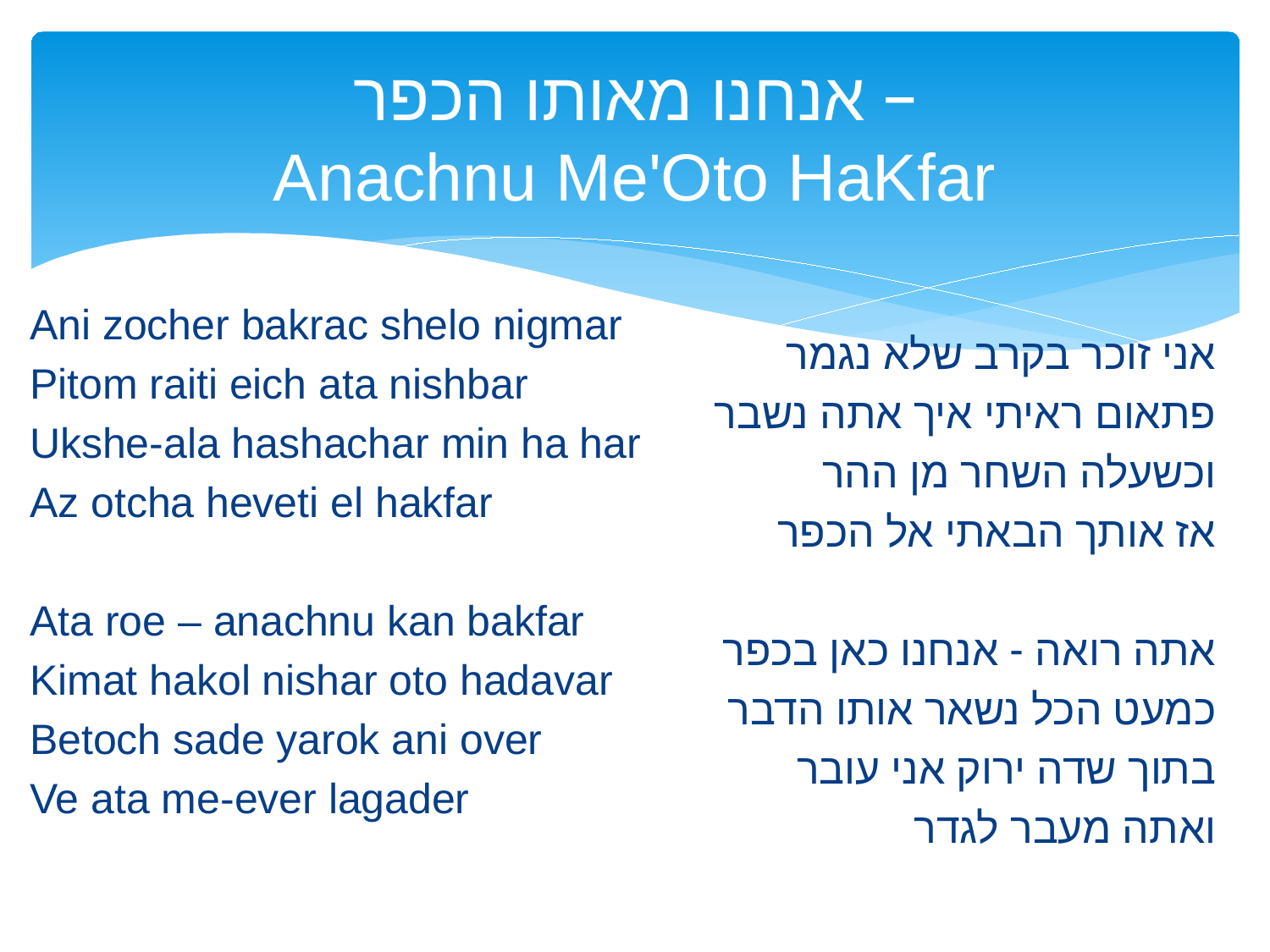

# אנחנו מאותו הכפר – Anachnu Me'Oto HaKfar
Ani zocher bakrac shelo nigmar
Pitom raiti eich ata nishbar
Ukshe-ala hashachar min ha har
Az otcha heveti el hakfar

Ata roe – anachnu kan bakfar
Kimat hakol nishar oto hadavar
Betoch sade yarok ani over
Ve ata me-ever lagader
אני זוכר בקרב שלא נגמר
פתאום ראיתי איך אתה נשבר
וכשעלה השחר מן ההר
אז אותך הבאתי אל הכפר

אתה רואה - אנחנו כאן בכפר
כמעט הכל נשאר אותו הדבר
בתוך שדה ירוק אני עובר
ואתה מעבר לגדר